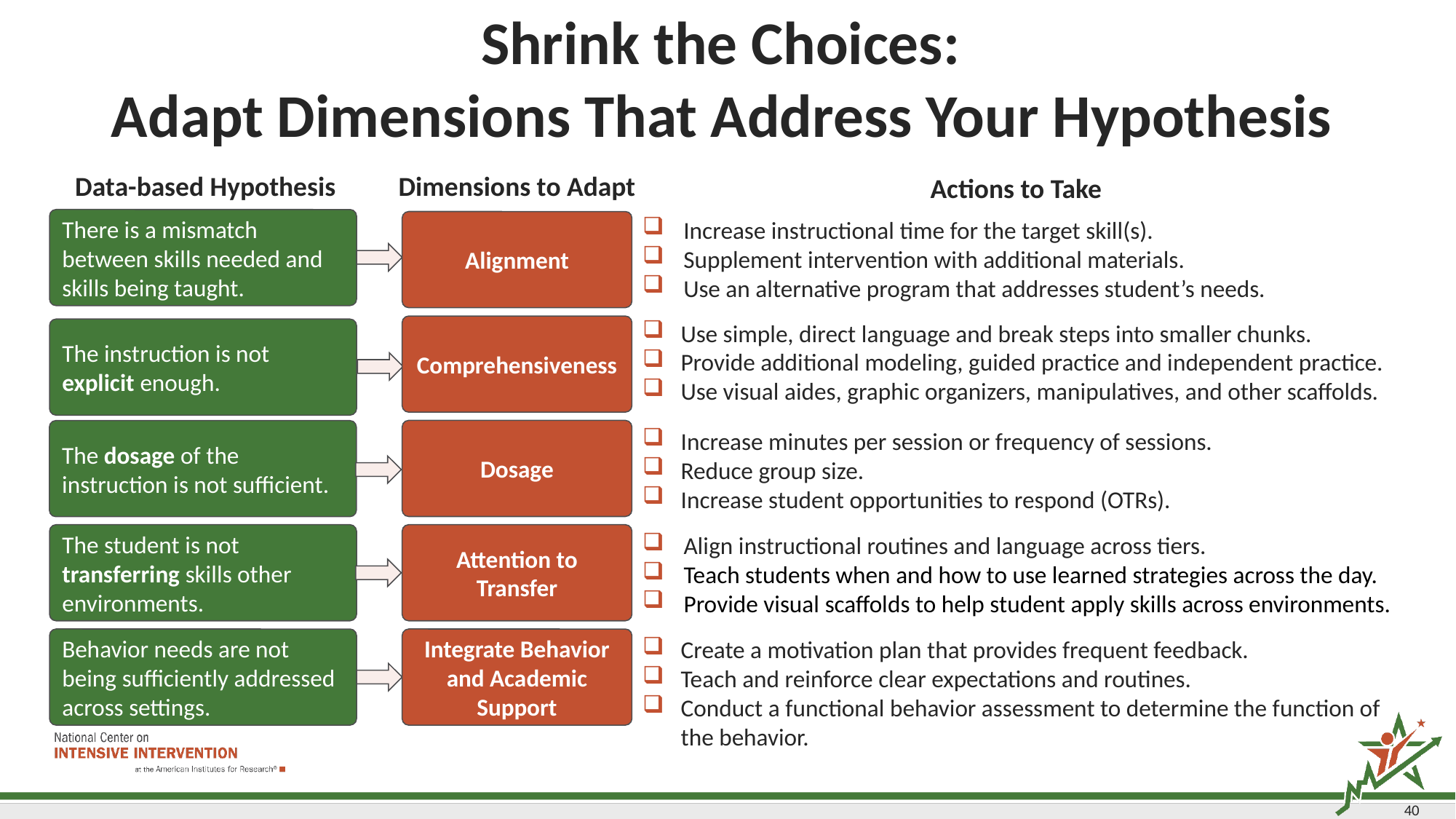

# Shrink the Choices: Adapt Dimensions That Address Your Hypothesis 6
Data-based Hypothesis
Dimensions to Adapt
Actions to Take
There is a mismatch between skills needed and skills being taught.
Increase instructional time for the target skill(s).
Supplement intervention with additional materials.
Use an alternative program that addresses student’s needs.
Alignment

Use simple, direct language and break steps into smaller chunks.
Provide additional modeling, guided practice and independent practice.
Use visual aides, graphic organizers, manipulatives, and other scaffolds.
Comprehensiveness
The instruction is not explicit enough.

Dosage
Increase minutes per session or frequency of sessions.
Reduce group size.
Increase student opportunities to respond (OTRs).
The dosage of the instruction is not sufficient.

The student is not transferring skills other environments.
Attention to Transfer
Align instructional routines and language across tiers.
Teach students when and how to use learned strategies across the day.
Provide visual scaffolds to help student apply skills across environments.

Behavior needs are not being sufficiently addressed across settings.
Integrate Behavior and Academic Support
Create a motivation plan that provides frequent feedback.
Teach and reinforce clear expectations and routines.
Conduct a functional behavior assessment to determine the function of the behavior.

40